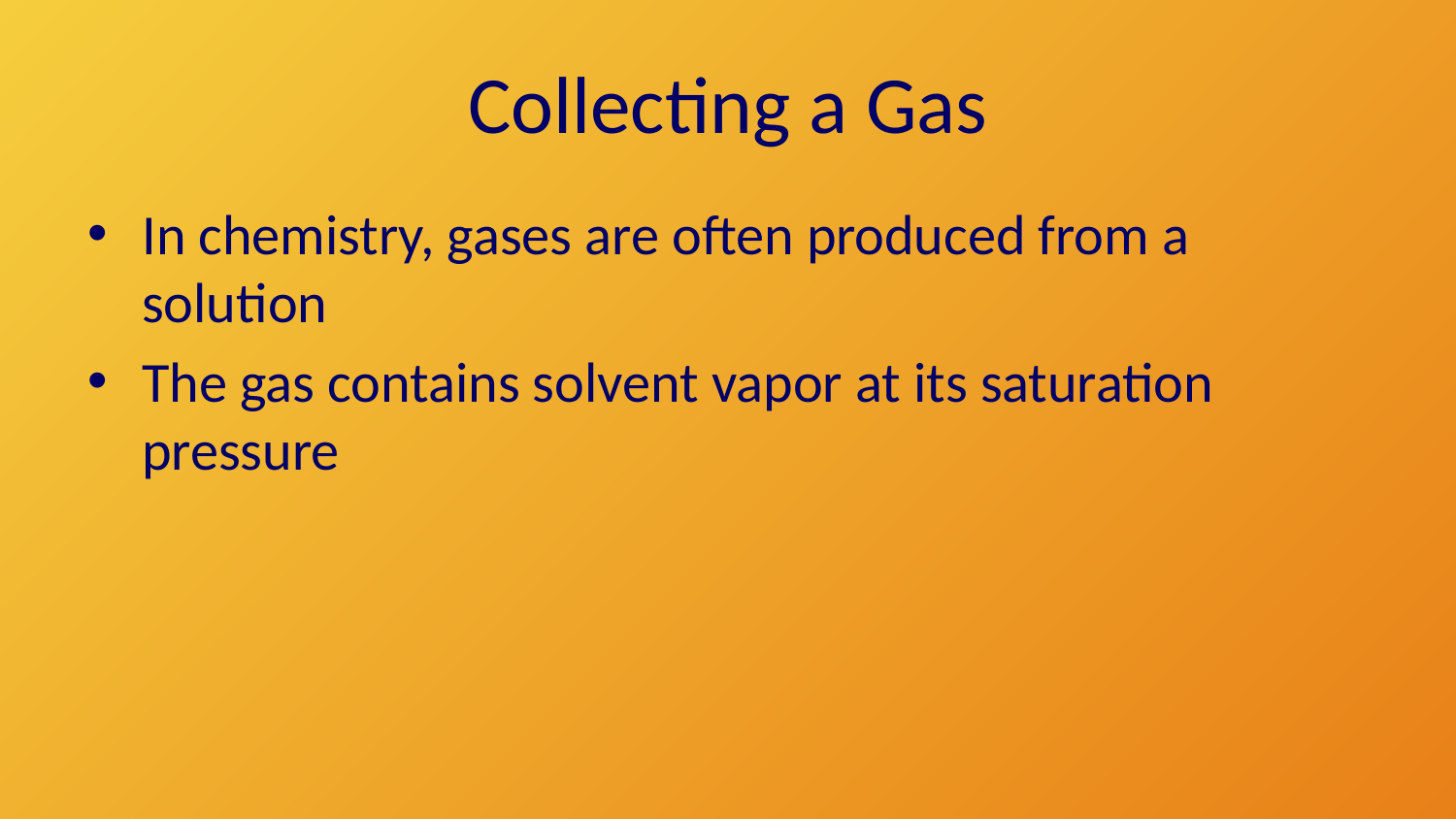

# Collecting a Gas
In chemistry, gases are often produced from a solution
The gas contains solvent vapor at its saturation pressure